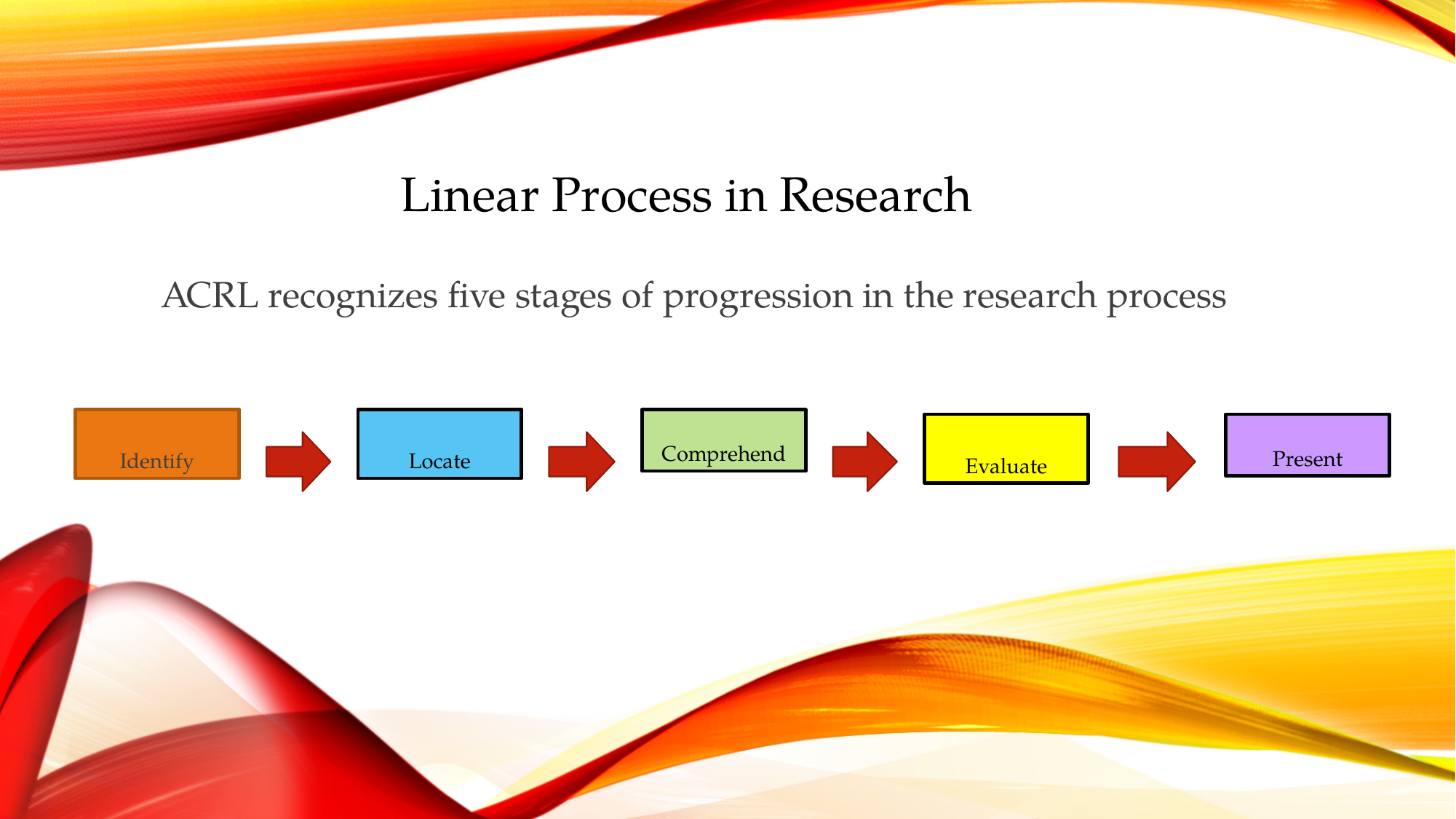

# Linear Process in Researchin research
The ACRL recognizes five stages of progression in the research process typically recognizes five stages in the research process

Identify

Locate

Comprehend

Present

Evaluate